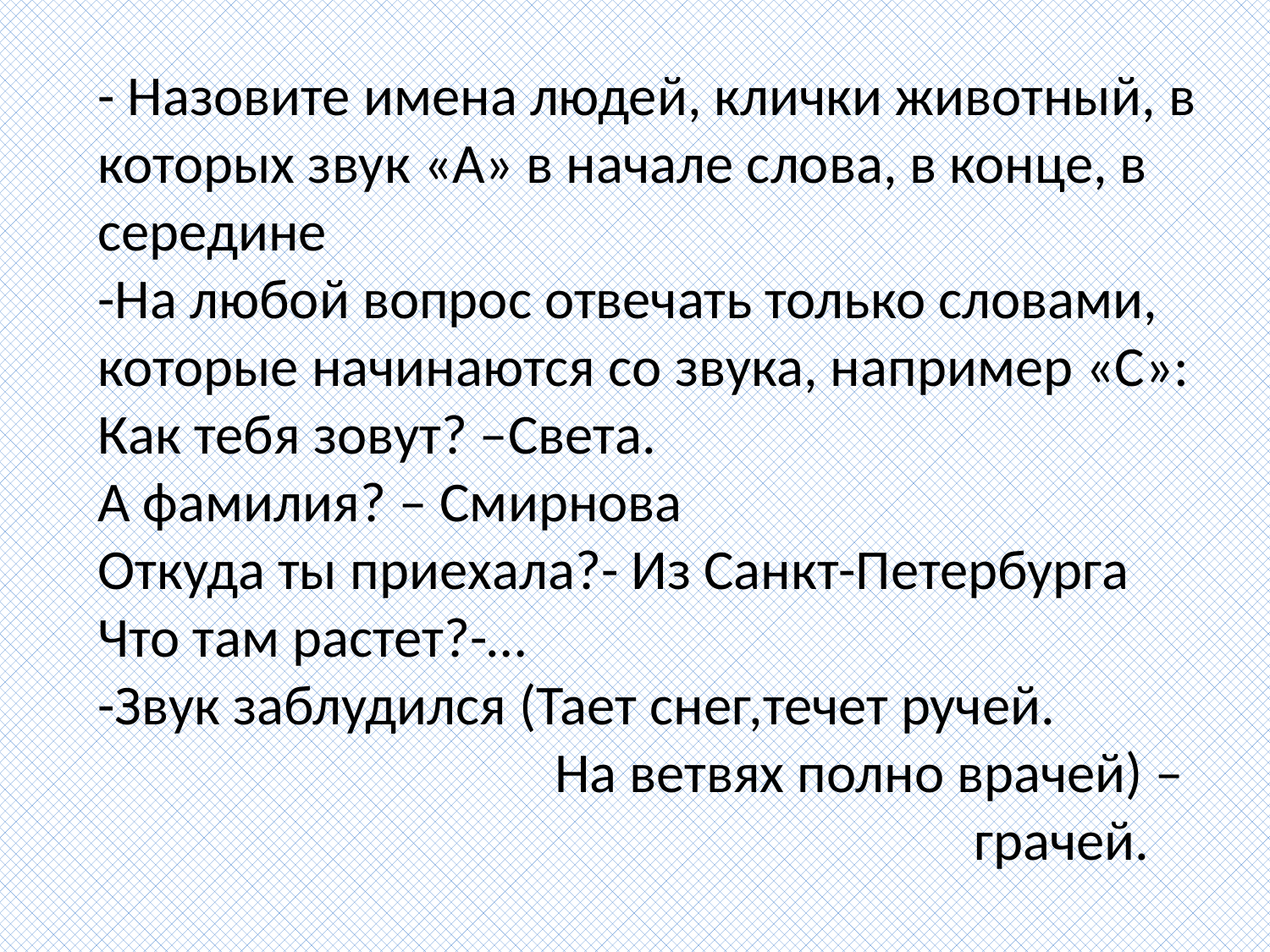

# - Назовите имена людей, клички животный, в которых звук «А» в начале слова, в конце, в середине -На любой вопрос отвечать только словами, которые начинаются со звука, например «С»: Как тебя зовут? –Света. А фамилия? – Смирнова Откуда ты приехала?- Из Санкт-Петербурга Что там растет?-… -Звук заблудился (Тает снег,течет ручей. На ветвях полно врачей) – грачей.